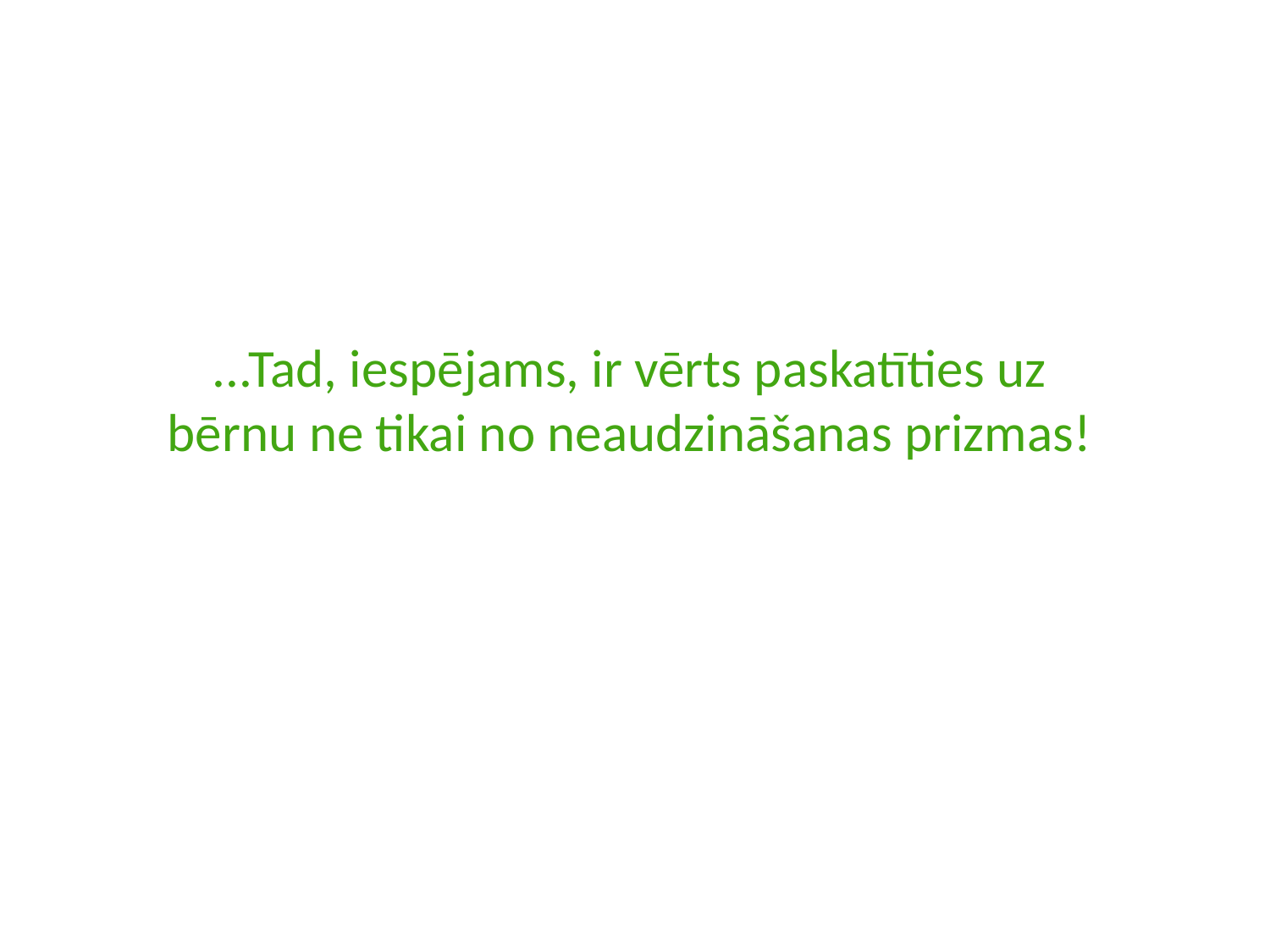

...Tad, iespējams, ir vērts paskatīties uz bērnu ne tikai no neaudzināšanas prizmas!